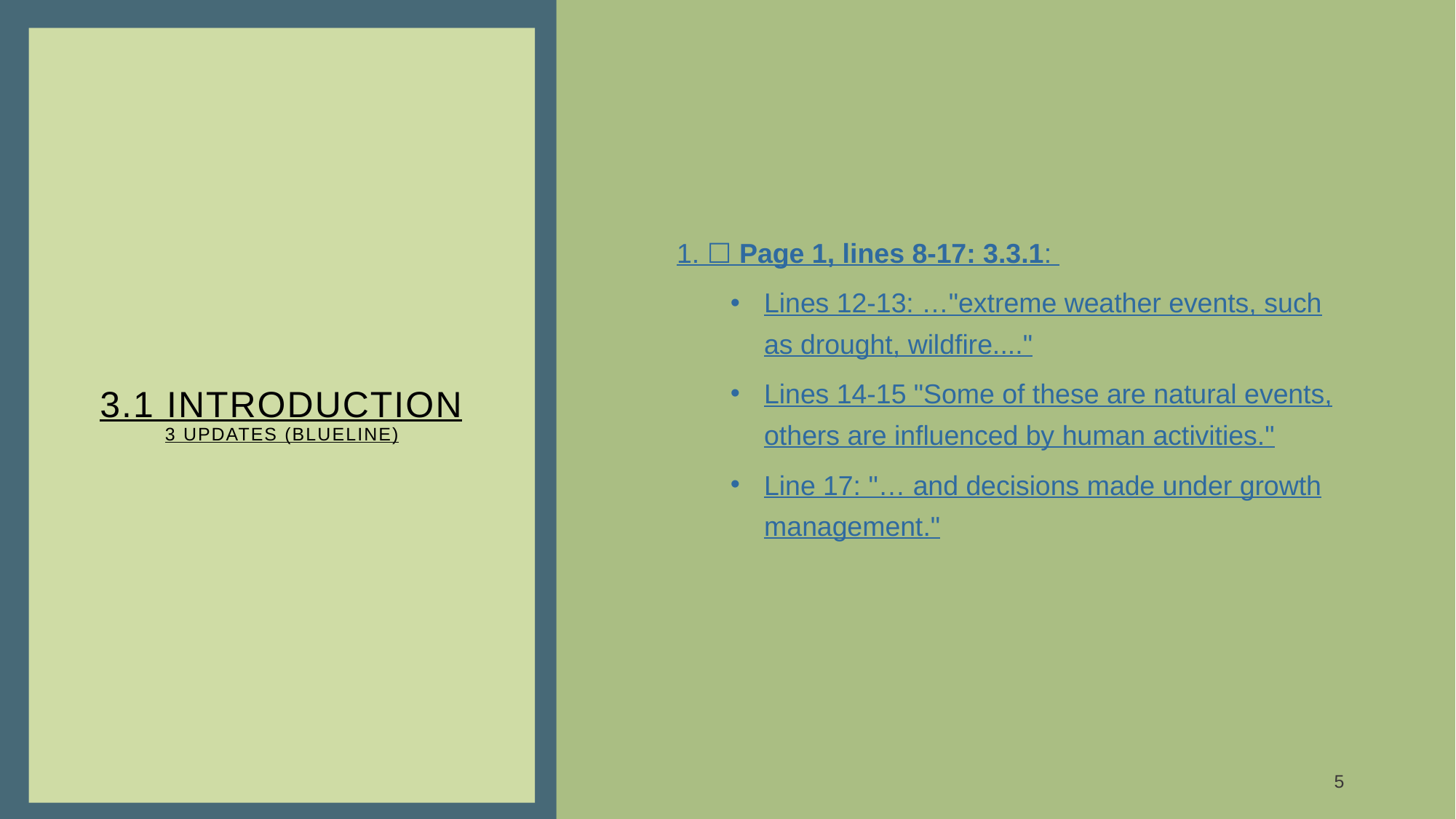

# 3.1 INTRODUCTION 3 updates (blueline)
1. ☐ Page 1, lines 8-17: 3.3.1:
Lines 12-13: …"extreme weather events, such as drought, wildfire...."
Lines 14-15 "Some of these are natural events, others are influenced by human activities."
Line 17: "… and decisions made under growth management."

5